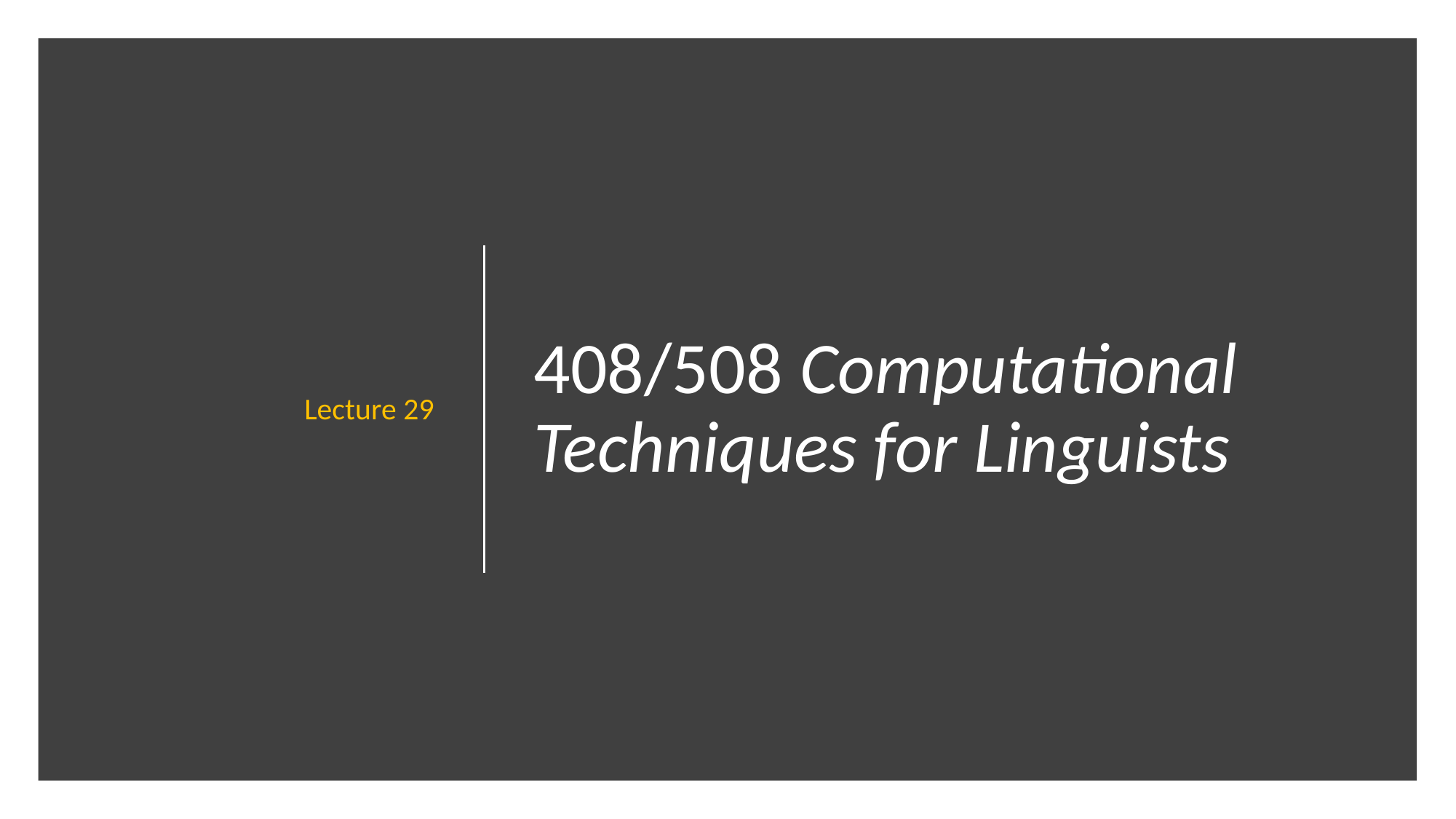

Lecture 29
# 408/508 Computational Techniques for Linguists